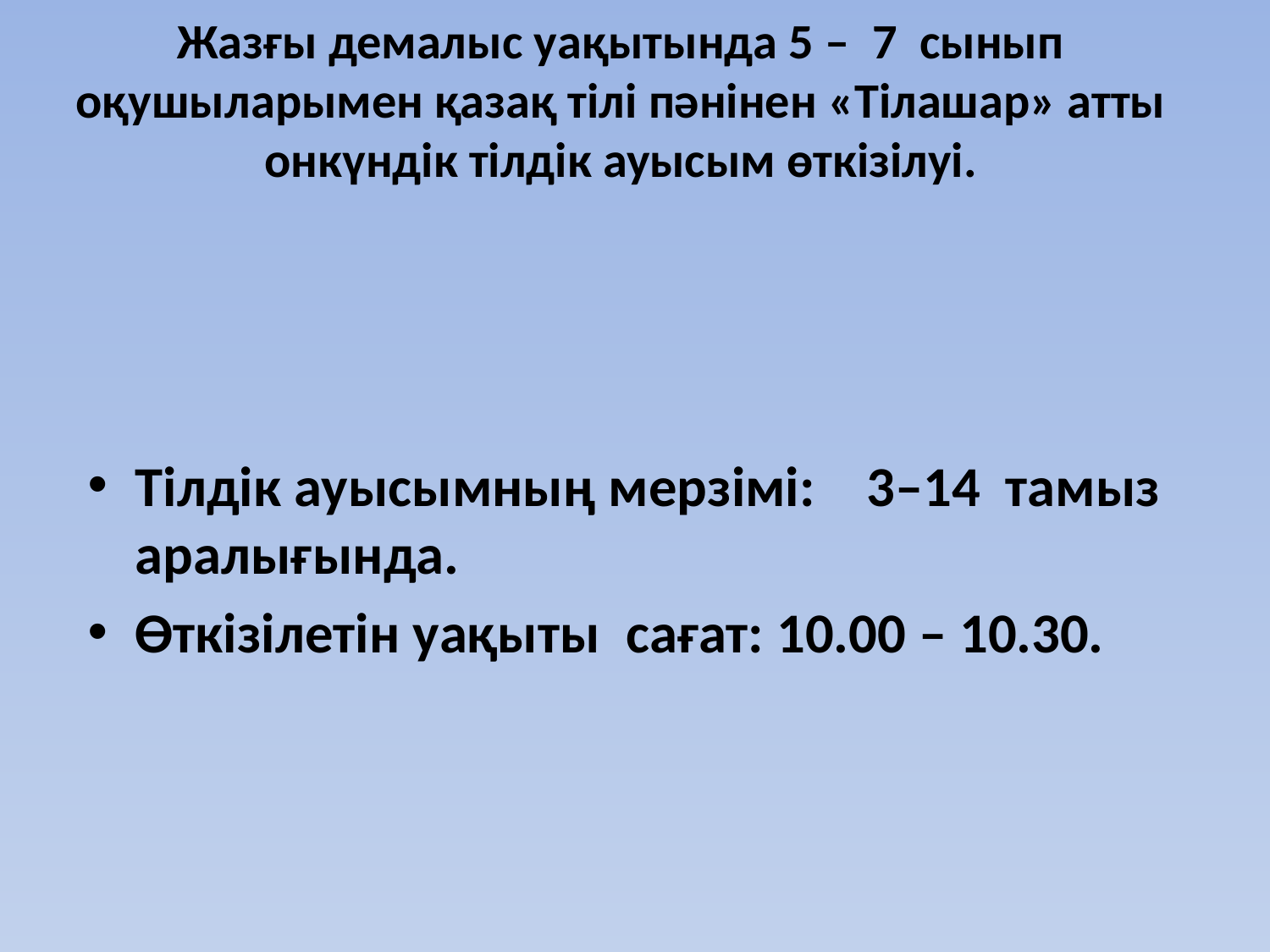

# Жазғы демалыс уақытында 5 –  7  сынып оқушыларымен қазақ тілі пәнінен «Тілашар» атты онкүндік тілдік ауысым өткізілуі.

Тілдік ауысымның мерзімі:    3–14  тамыз аралығында.
Өткізілетін уақыты  сағат: 10.00 – 10.30.